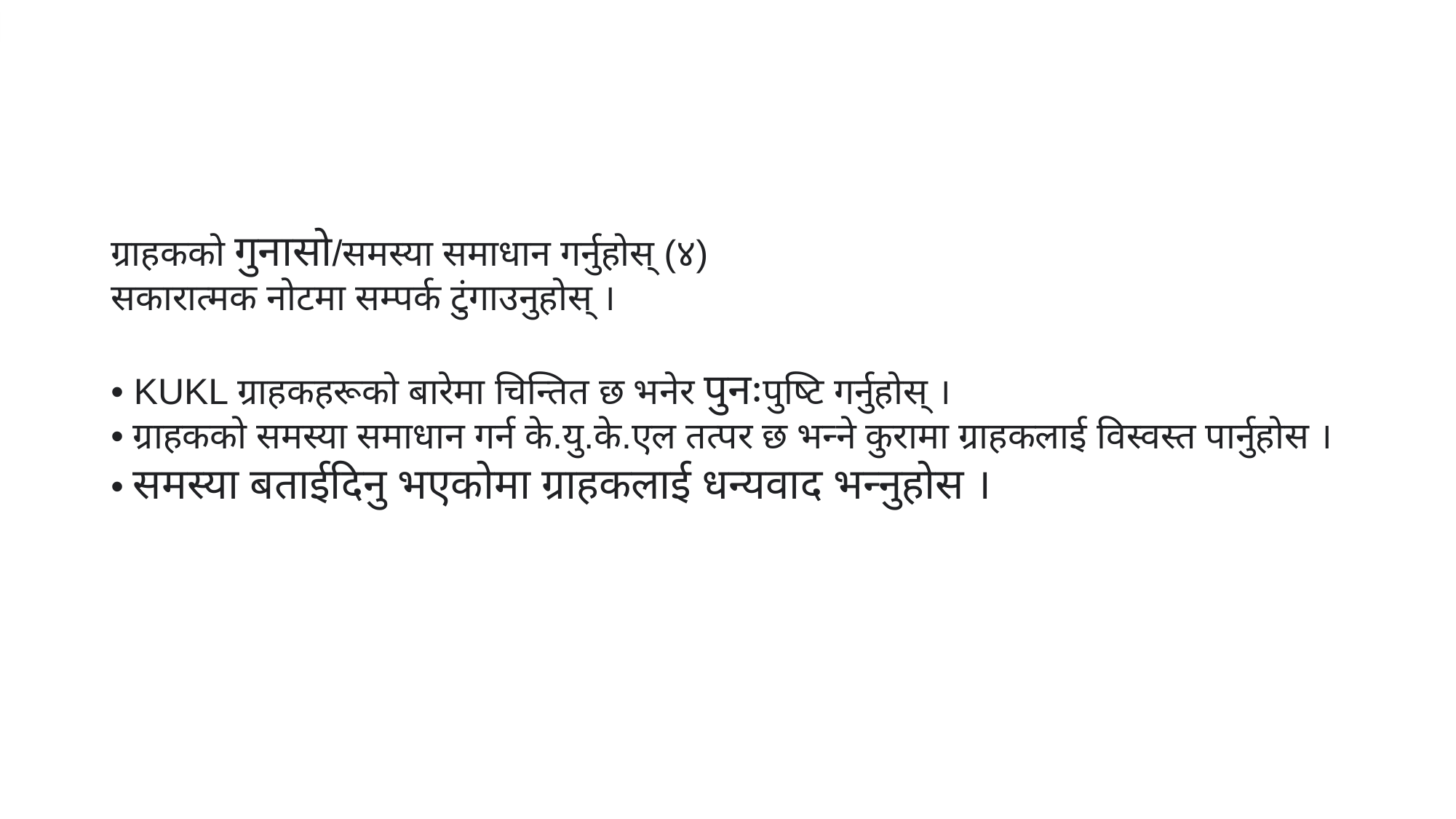

ग्राहकको गुनासो/समस्या समाधान गर्नुहोस् (४)
सकारात्मक नोटमा सम्पर्क टुंगाउनुहोस् ।

• KUKL ग्राहकहरूको बारेमा चिन्तित छ भनेर पुनःपुष्टि गर्नुहोस् ।
• ग्राहकको समस्या समाधान गर्न के.यु.के.एल तत्पर छ भन्ने कुरामा ग्राहकलाई विस्वस्त पार्नुहोस ।
• समस्या बताईदिनु भएकोमा ग्राहकलाई धन्यवाद भन्नुहोस ।